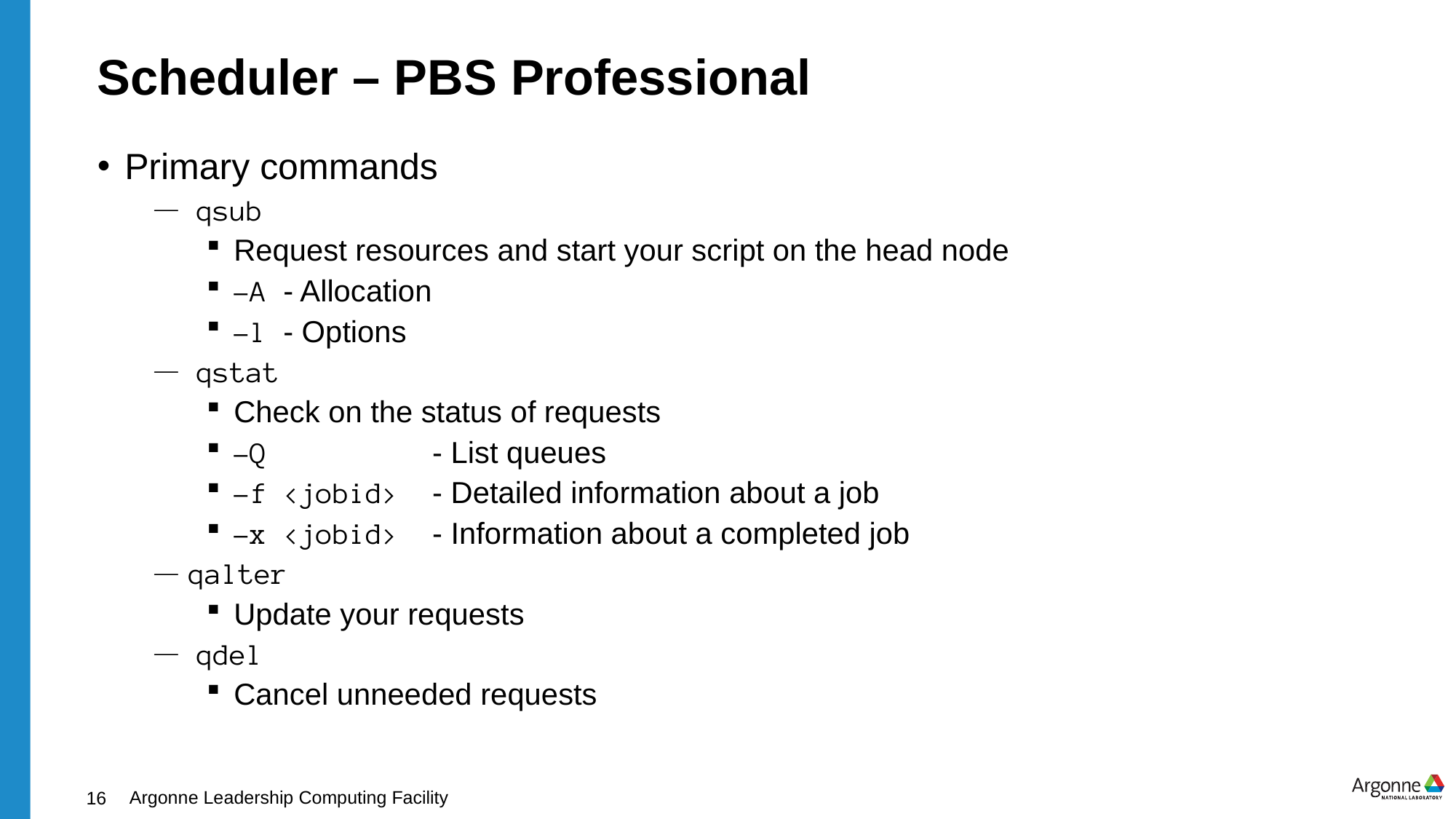

# Scheduler – PBS Professional
Primary commands
 qsub
Request resources and start your script on the head node
-A - Allocation
-l - Options
 qstat
Check on the status of requests
-Q          - List queues
-f <jobid>  - Detailed information about a job
-x <jobid>  - Information about a completed job
 qalter
Update your requests
 qdel
Cancel unneeded requests